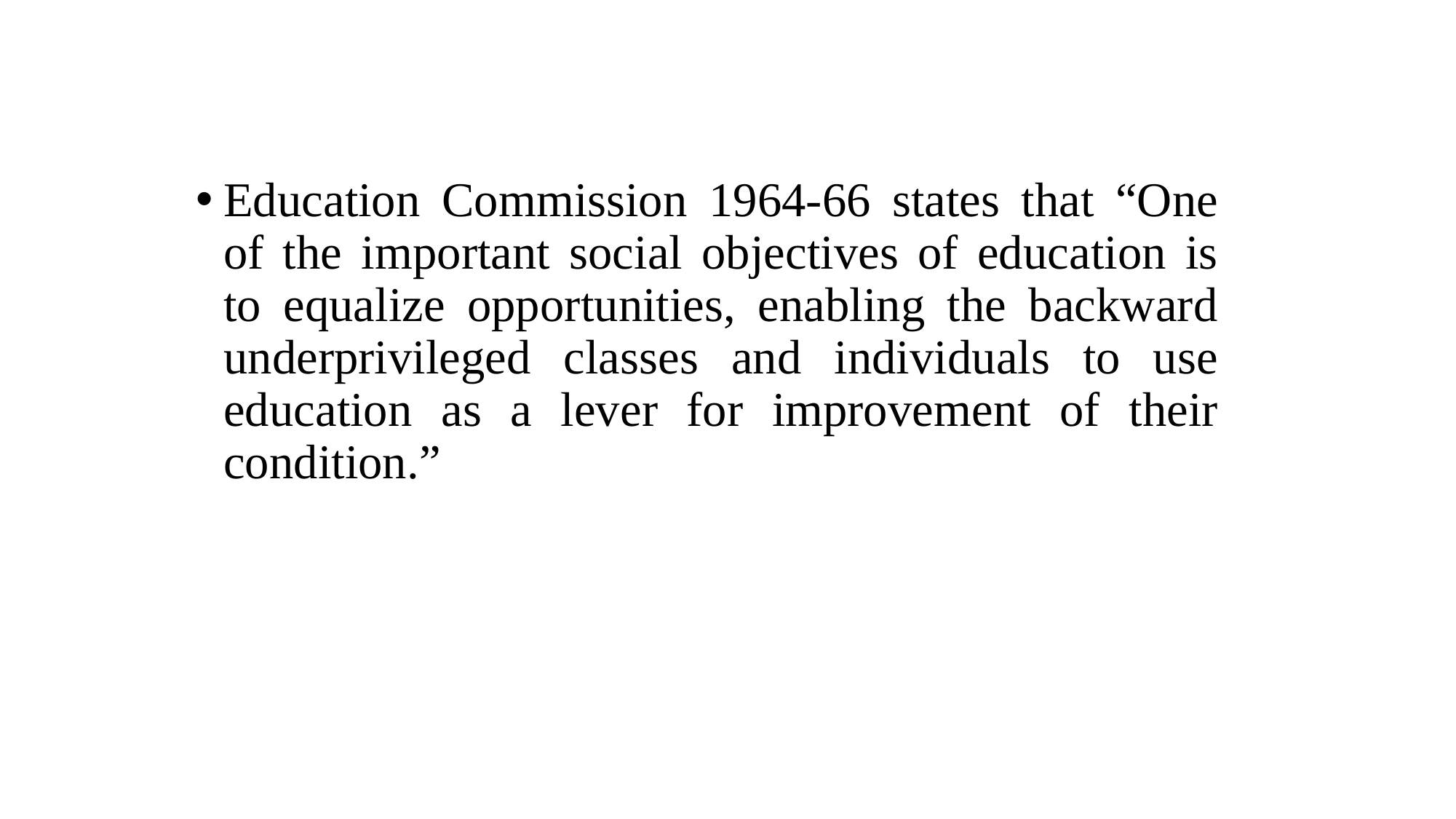

Education Commission 1964-66 states that “One of the important social objectives of education is to equalize opportunities, enabling the backward underprivileged classes and individuals to use education as a lever for improvement of their condition.”